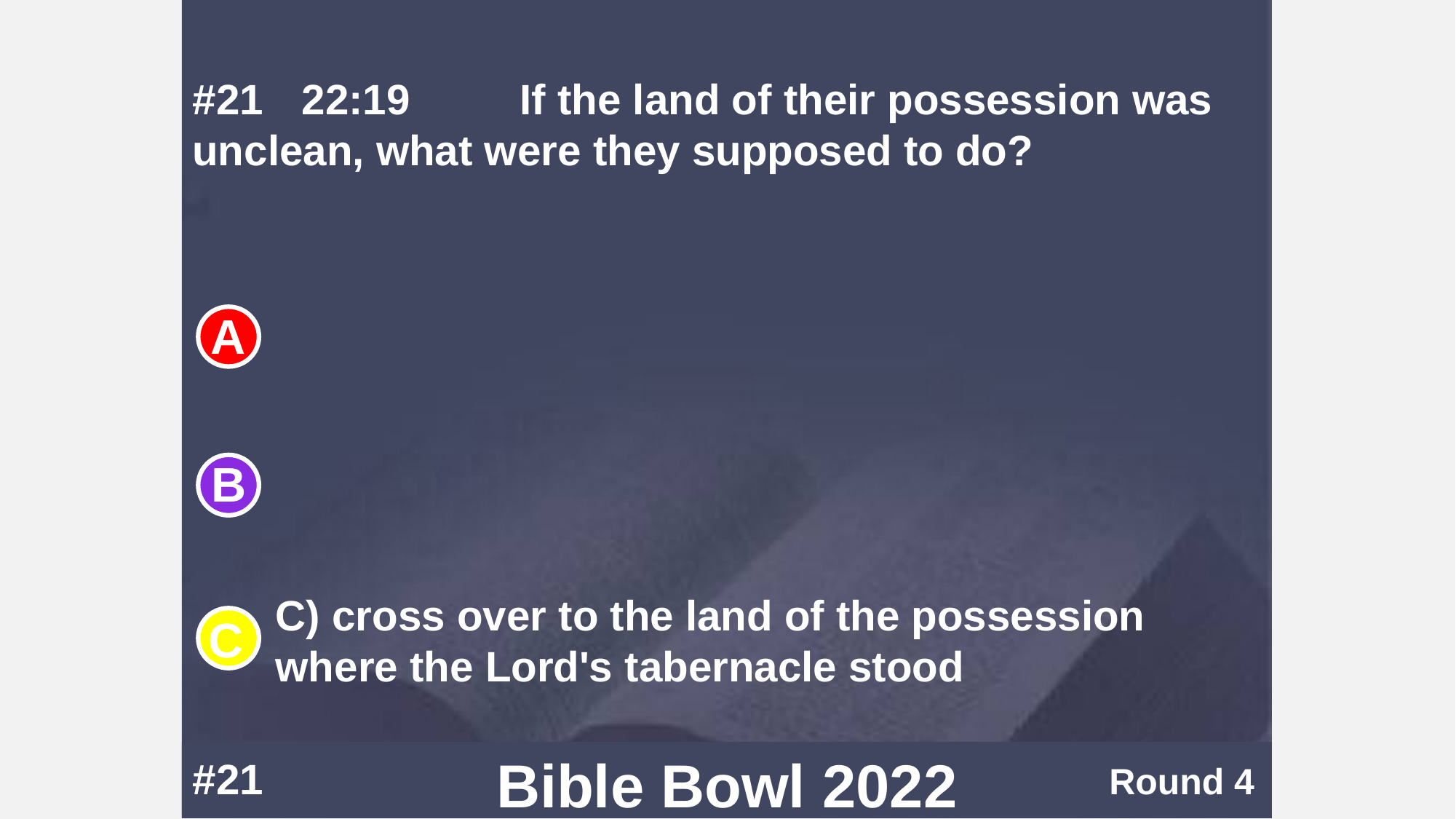

#21	22:19		If the land of their possession was unclean, what were they supposed to do?
C) cross over to the land of the possession where the Lord's tabernacle stood
#21